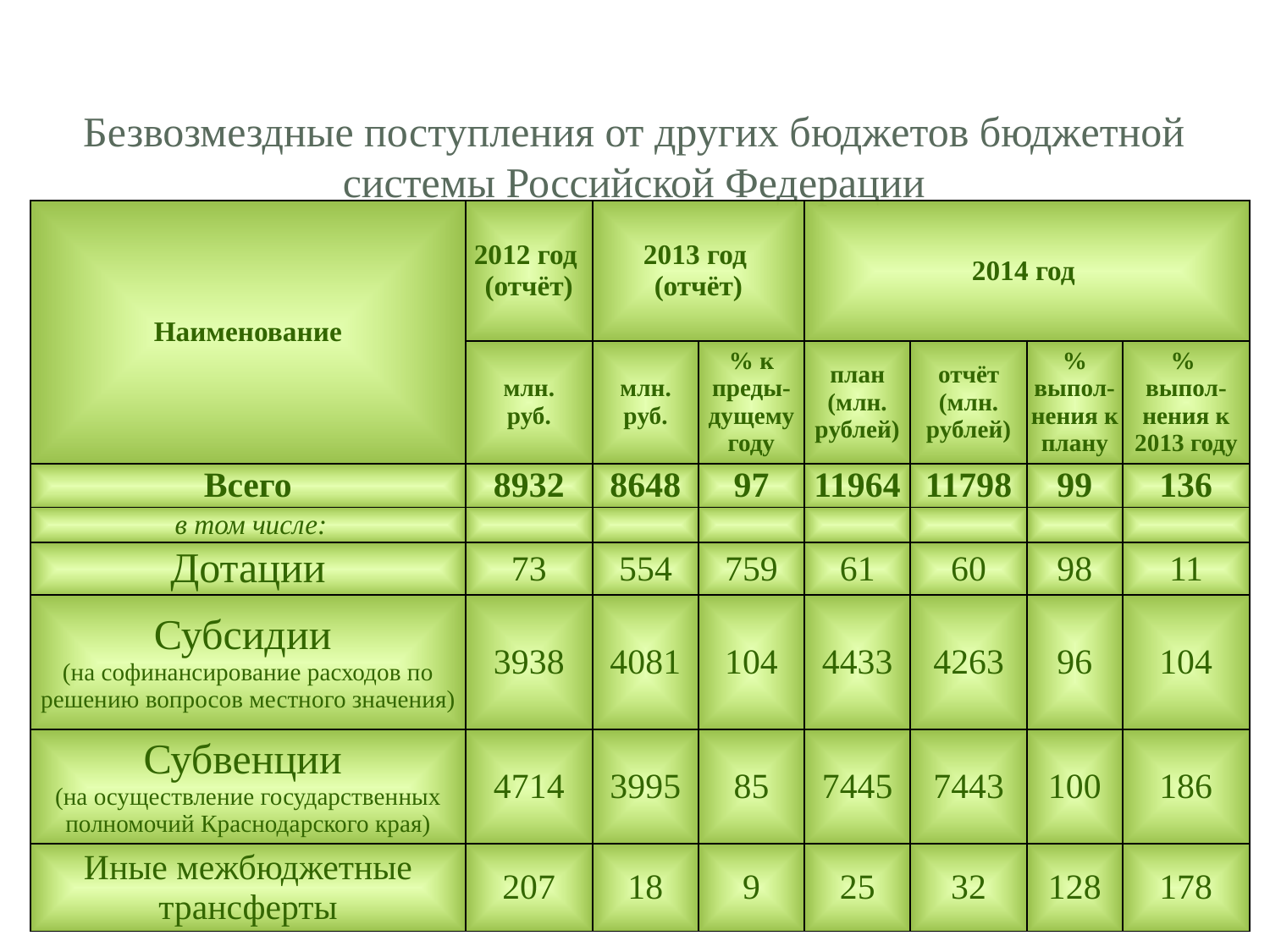

# Безвозмездные поступления от других бюджетов бюджетной системы Российской Федерации
| Наименование | 2012 год (отчёт) | 2013 год (отчёт) |  | 2014 год |  |  |  |
| --- | --- | --- | --- | --- | --- | --- | --- |
|  | млн. руб. | млн. руб. | % к преды-дущему году | план (млн. рублей) | отчёт (млн. рублей) | % выпол-нения к плану | % выпол-нения к 2013 году |
| Всего | 8932 | 8648 | 97 | 11964 | 11798 | 99 | 136 |
| в том числе: |  |  |  |  |  |  |  |
| Дотации | 73 | 554 | 759 | 61 | 60 | 98 | 11 |
| Субсидии (на софинансирование расходов по решению вопросов местного значения) | 3938 | 4081 | 104 | 4433 | 4263 | 96 | 104 |
| Субвенции (на осуществление государственных полномочий Краснодарского края) | 4714 | 3995 | 85 | 7445 | 7443 | 100 | 186 |
| Иные межбюджетные трансферты | 207 | 18 | 9 | 25 | 32 | 128 | 178 |